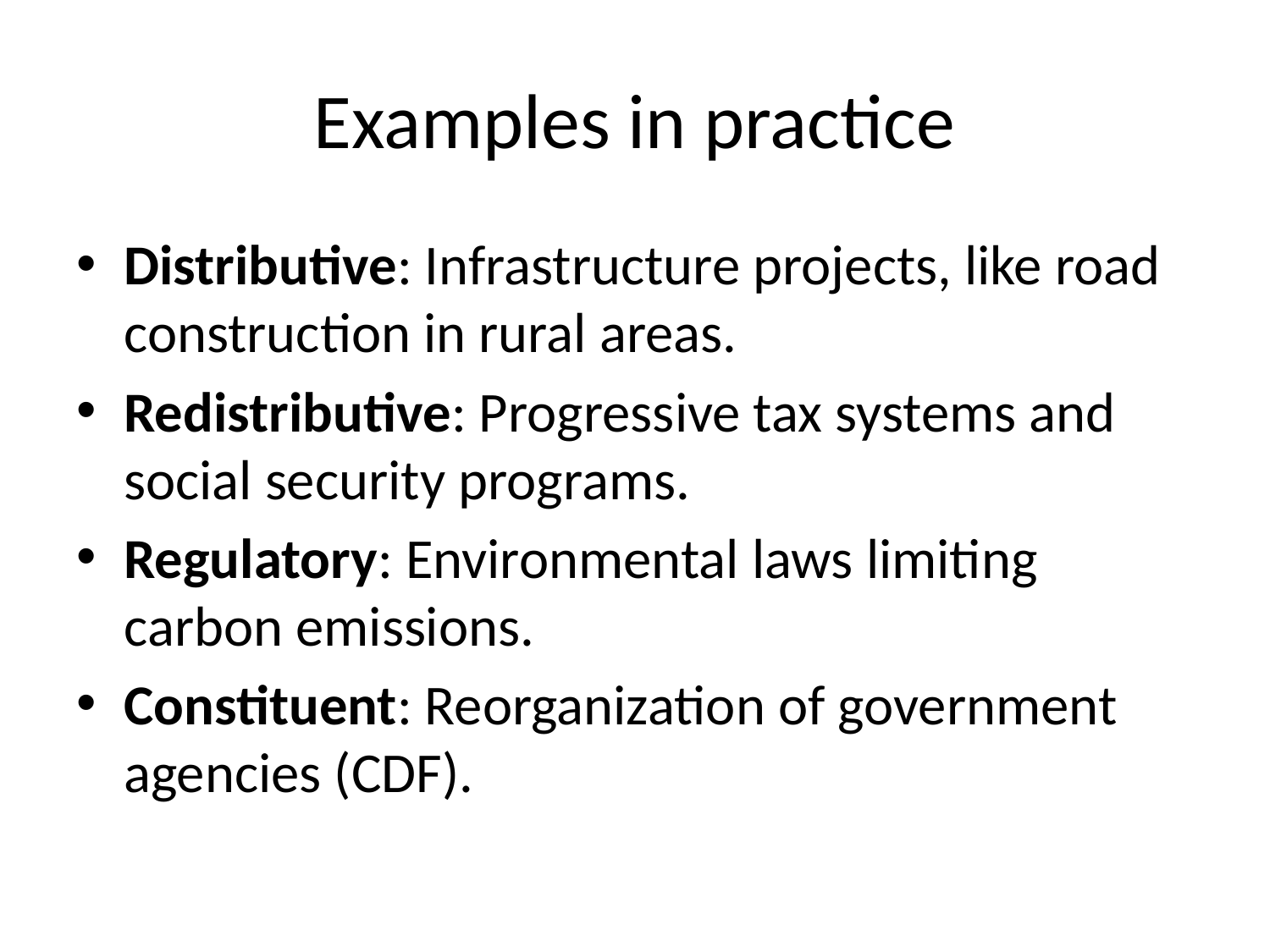

# Examples in practice
Distributive: Infrastructure projects, like road construction in rural areas.
Redistributive: Progressive tax systems and social security programs.
Regulatory: Environmental laws limiting carbon emissions.
Constituent: Reorganization of government agencies (CDF).